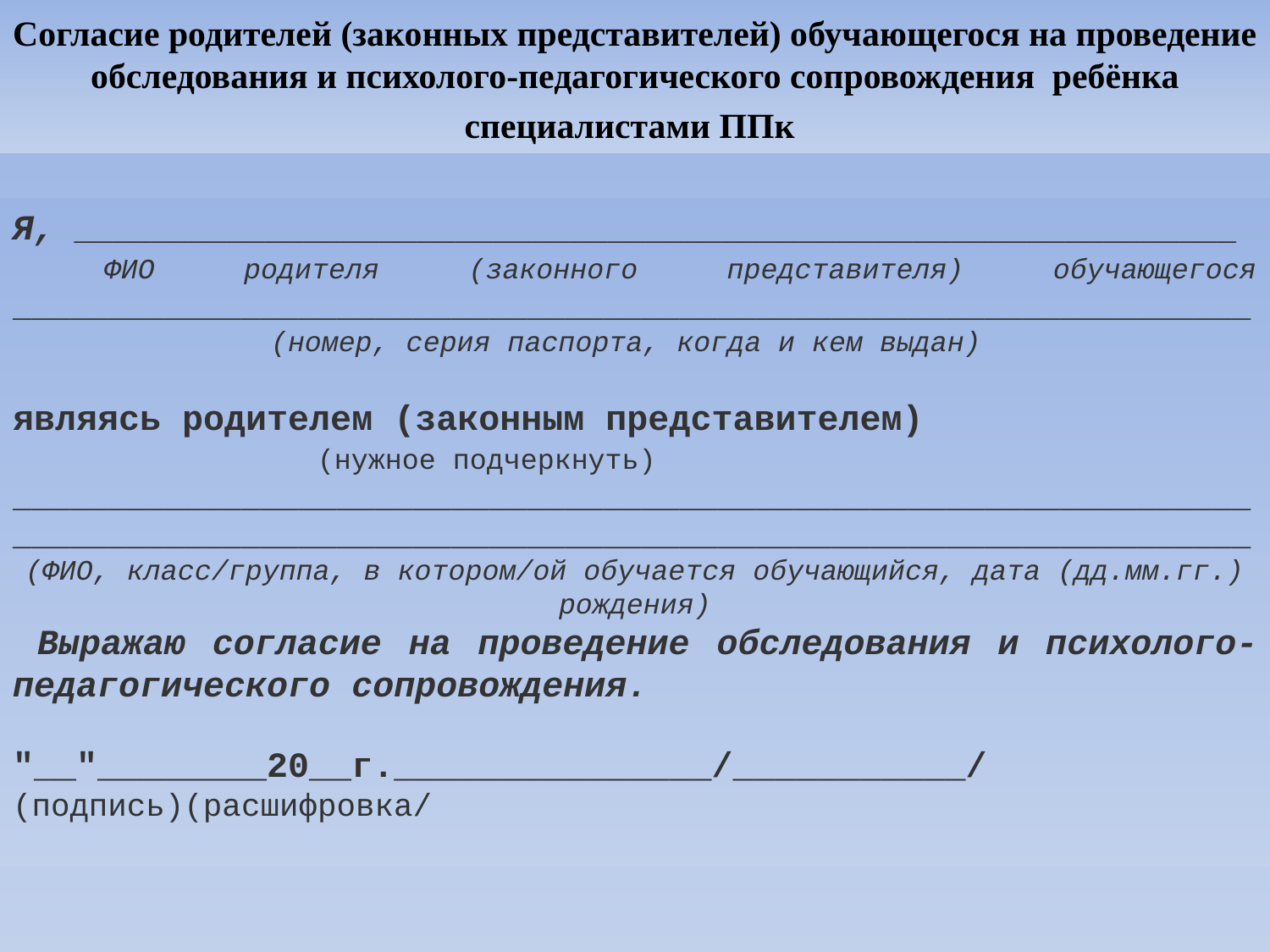

Согласие родителей (законных представителей) обучающегося на проведение обследования и психолого-педагогического сопровождения  ребёнка специалистами ППк
Я, _____________________________________________________________
 ФИО родителя (законного представителя) обучающегося _________________________________________________________________
(номер, серия паспорта, когда и кем выдан)

являясь родителем (законным представителем)
                (нужное подчеркнуть)
__________________________________________________________________________________________________________________________________
(ФИО, класс/группа, в котором/ой обучается обучающийся, дата (дд.мм.гг.) рождения)
 Выражаю согласие на проведение обследования и психолого-педагогического сопровождения.

"__"________20__г._______________/___________/
(подпись)(расшифровка/